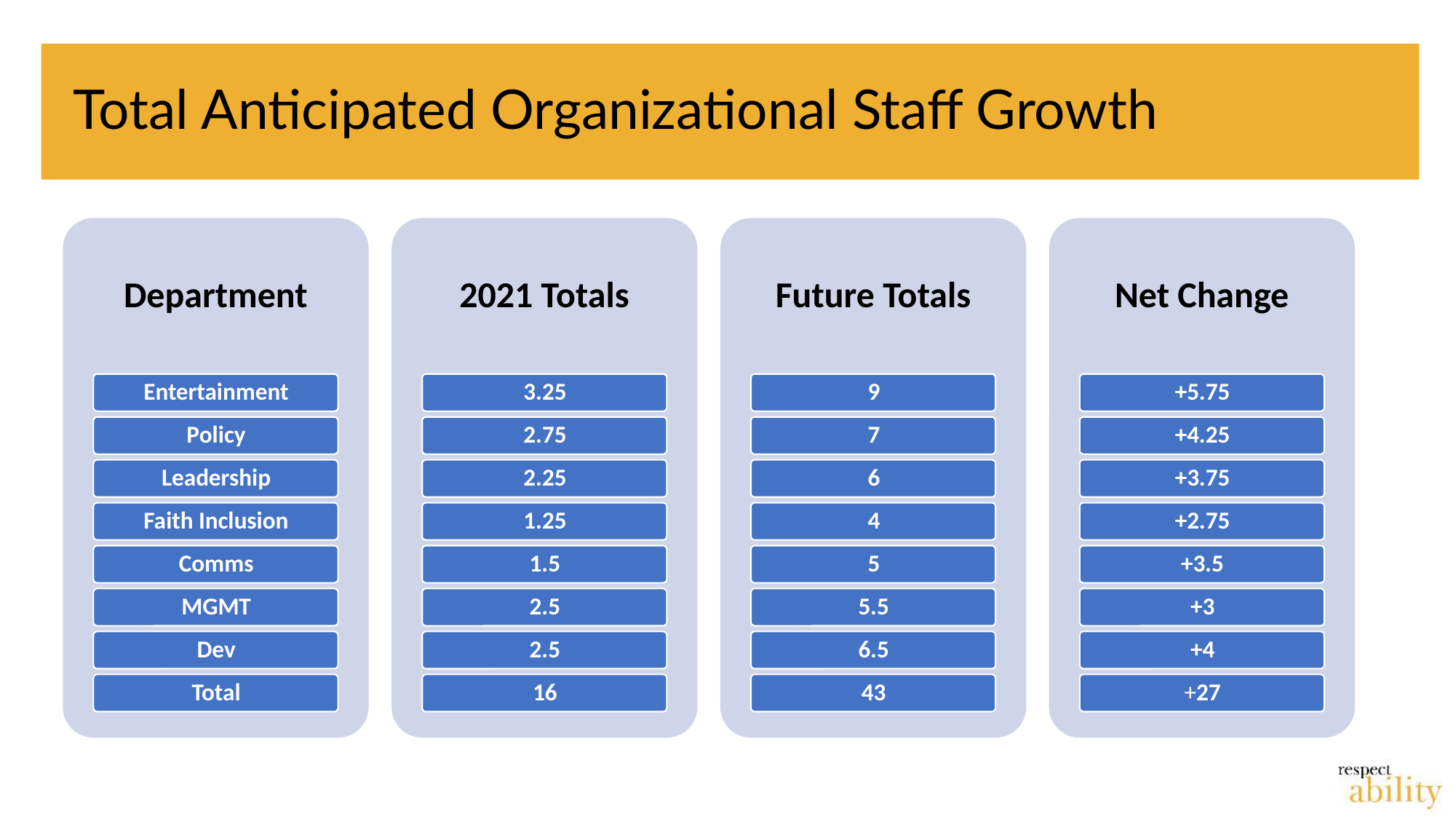

# Total Anticipated Organizational Staff Growth
Department
Entertainment
Policy
Leadership
Faith Inclusion
Comms
MGMT
Dev
Total
2021 Totals
3.25
2.75
2.25
1.25
1.5
2.5
2.5
16
Future Totals
9
7
6
4
5
5.5
6.5
43
Net Change
+5.75
+4.25
+3.75
+2.75
+3.5
+3
+4
+27